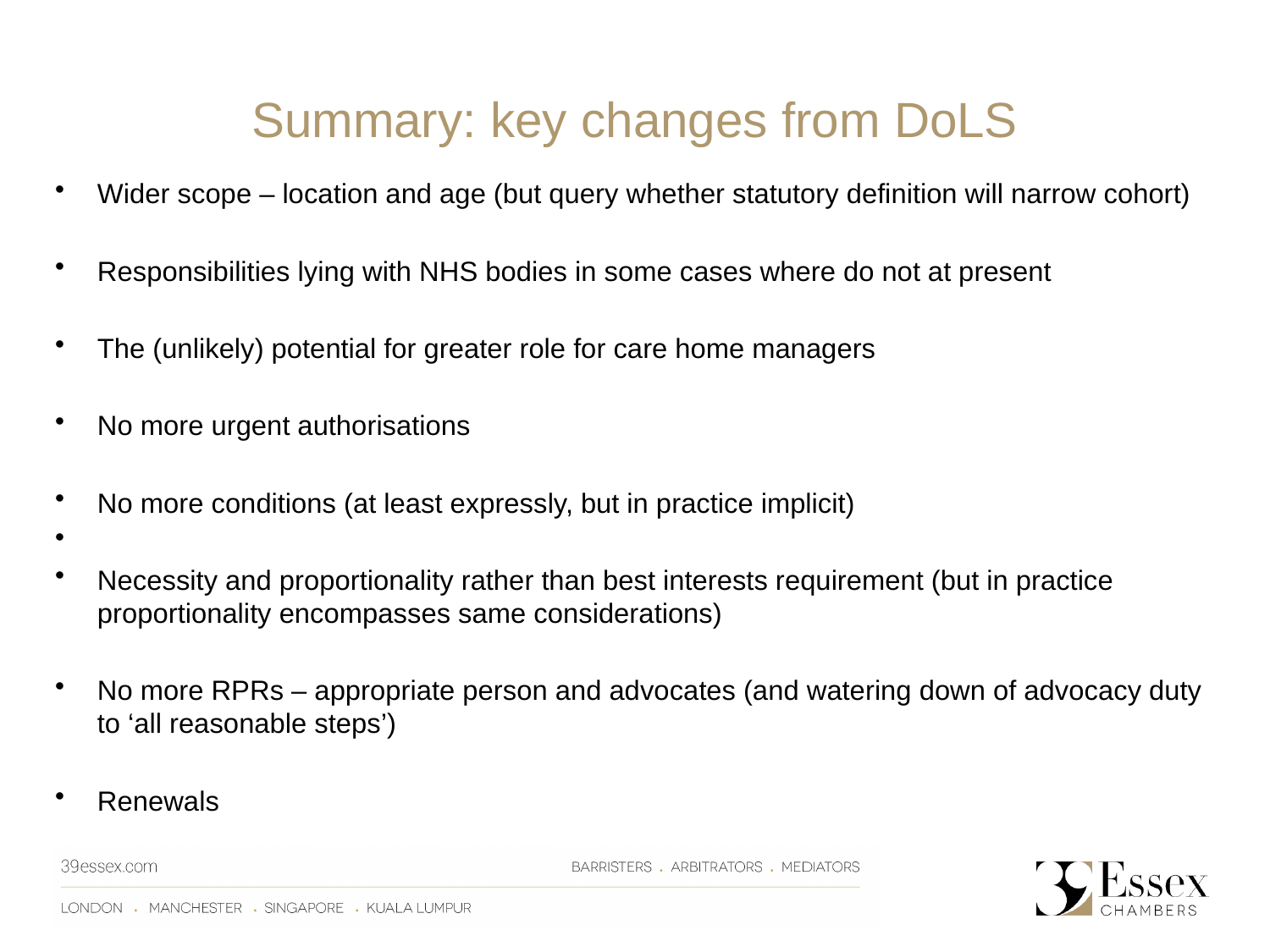

Summary: key changes from DoLS
Wider scope – location and age (but query whether statutory definition will narrow cohort)

Responsibilities lying with NHS bodies in some cases where do not at present

The (unlikely) potential for greater role for care home managers

No more urgent authorisations

No more conditions (at least expressly, but in practice implicit)

Necessity and proportionality rather than best interests requirement (but in practice proportionality encompasses same considerations)

No more RPRs – appropriate person and advocates (and watering down of advocacy duty to ‘all reasonable steps’)

Renewals